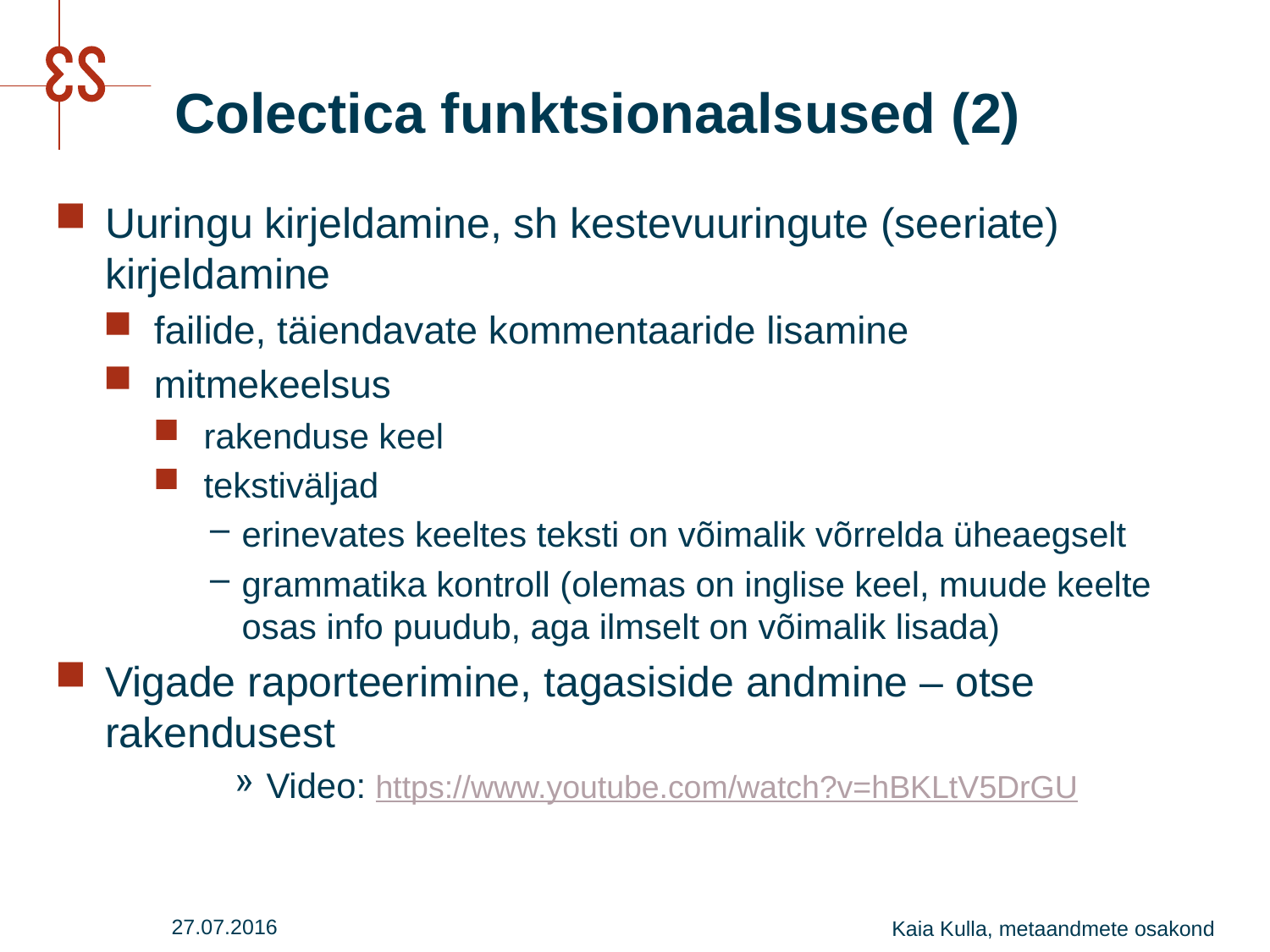

# Colectica funktsionaalsused (2)
Uuringu kirjeldamine, sh kestevuuringute (seeriate) kirjeldamine
failide, täiendavate kommentaaride lisamine
mitmekeelsus
rakenduse keel
tekstiväljad
erinevates keeltes teksti on võimalik võrrelda üheaegselt
grammatika kontroll (olemas on inglise keel, muude keelte osas info puudub, aga ilmselt on võimalik lisada)
Vigade raporteerimine, tagasiside andmine – otse rakendusest
Video: https://www.youtube.com/watch?v=hBKLtV5DrGU

27.07.2016
Kaia Kulla, metaandmete osakond